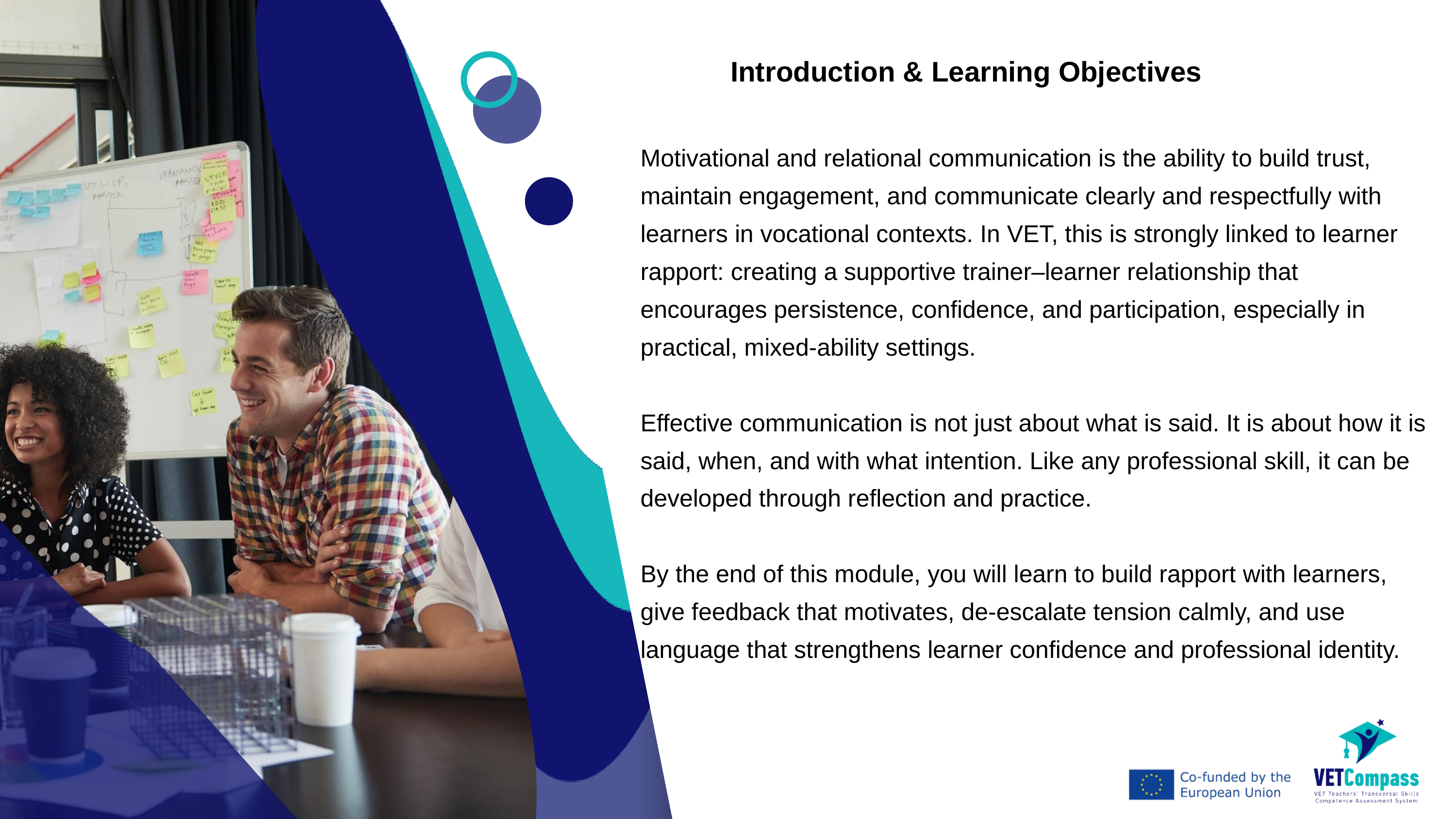

Introduction & Learning Objectives

Motivational and relational communication is the ability to build trust, maintain engagement, and communicate clearly and respectfully with learners in vocational contexts. In VET, this is strongly linked to learner rapport: creating a supportive trainer–learner relationship that encourages persistence, confidence, and participation, especially in practical, mixed-ability settings.

Effective communication is not just about what is said. It is about how it is said, when, and with what intention. Like any professional skill, it can be developed through reflection and practice.

By the end of this module, you will learn to build rapport with learners, give feedback that motivates, de-escalate tension calmly, and use language that strengthens learner confidence and professional identity.